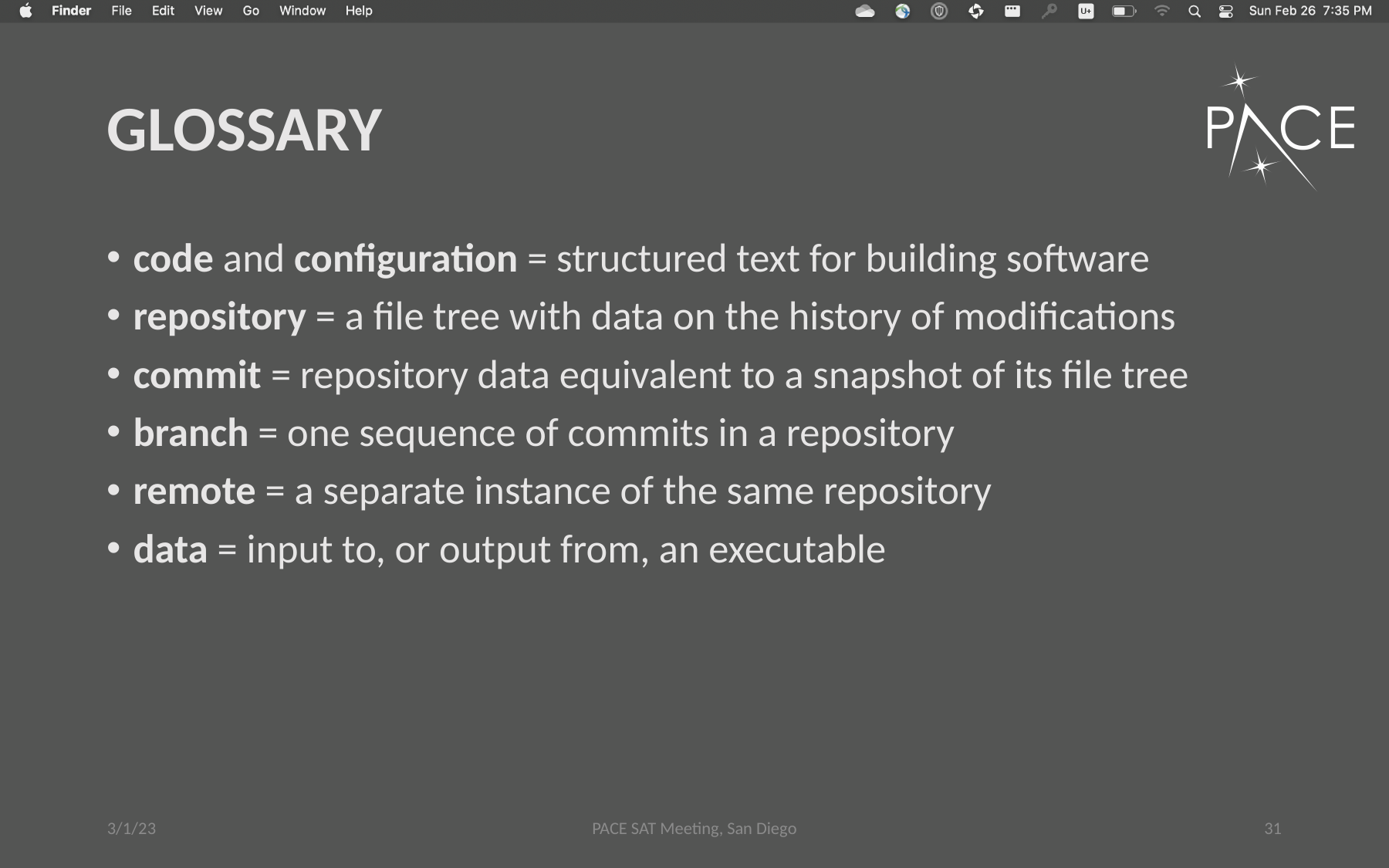

# Glossary
code and configuration = structured text for building software
repository = a file tree with data on the history of modifications
commit = repository data equivalent to a snapshot of its file tree
branch = one sequence of commits in a repository
remote = a separate instance of the same repository
data = input to, or output from, an executable
3/1/23
PACE SAT Meeting, San Diego
31